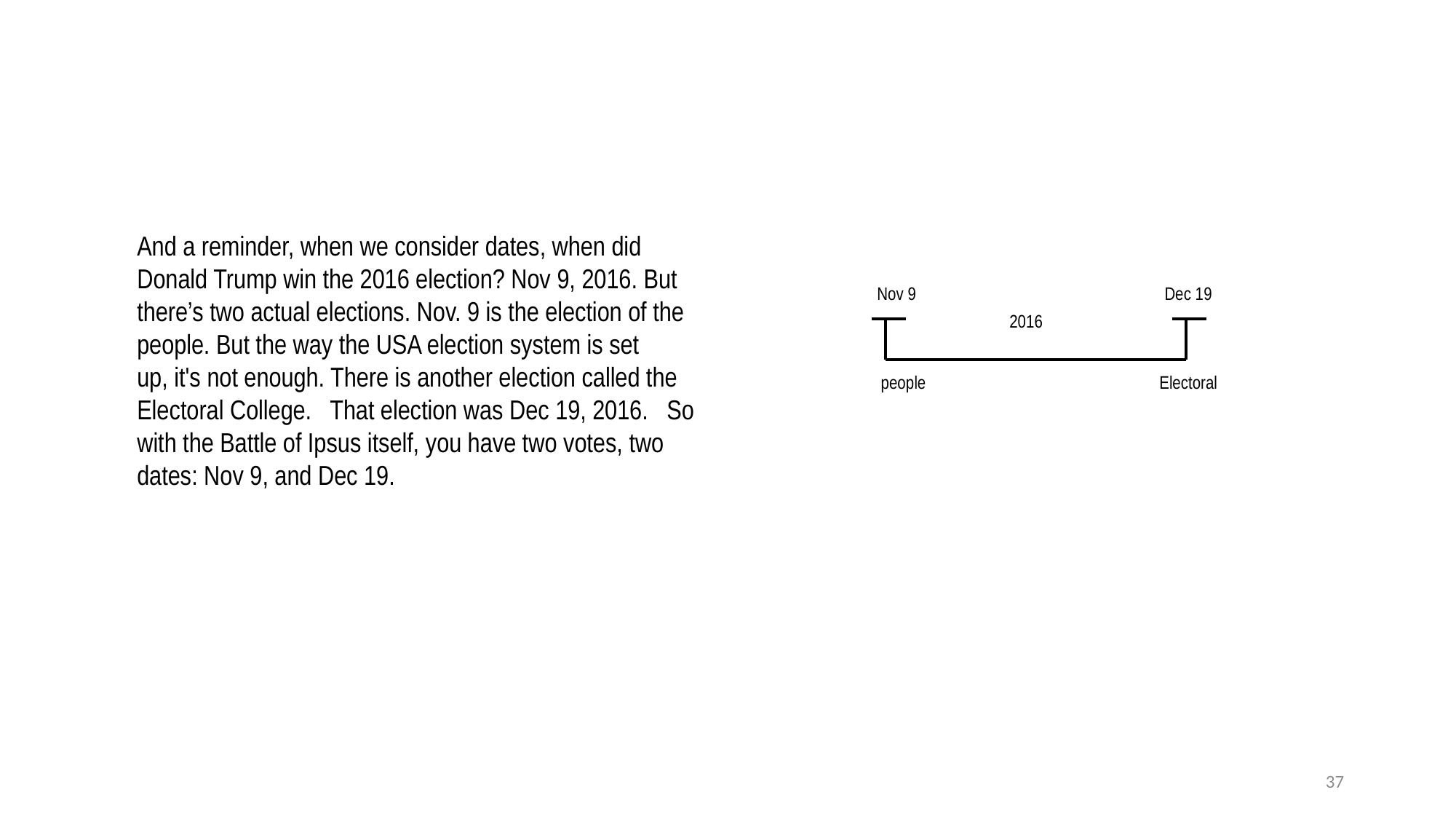

And a reminder, when we consider dates, when did Donald Trump win the 2016 election? Nov 9, 2016. But there’s two actual elections. Nov. 9 is the election of the people. But the way the USA election system is set up, it's not enough. There is another election called the Electoral College.   That election was Dec 19, 2016.   So with the Battle of Ipsus itself, you have two votes, two dates: Nov 9, and Dec 19.

Nov 9
Dec 19
2016

people
Electoral
37